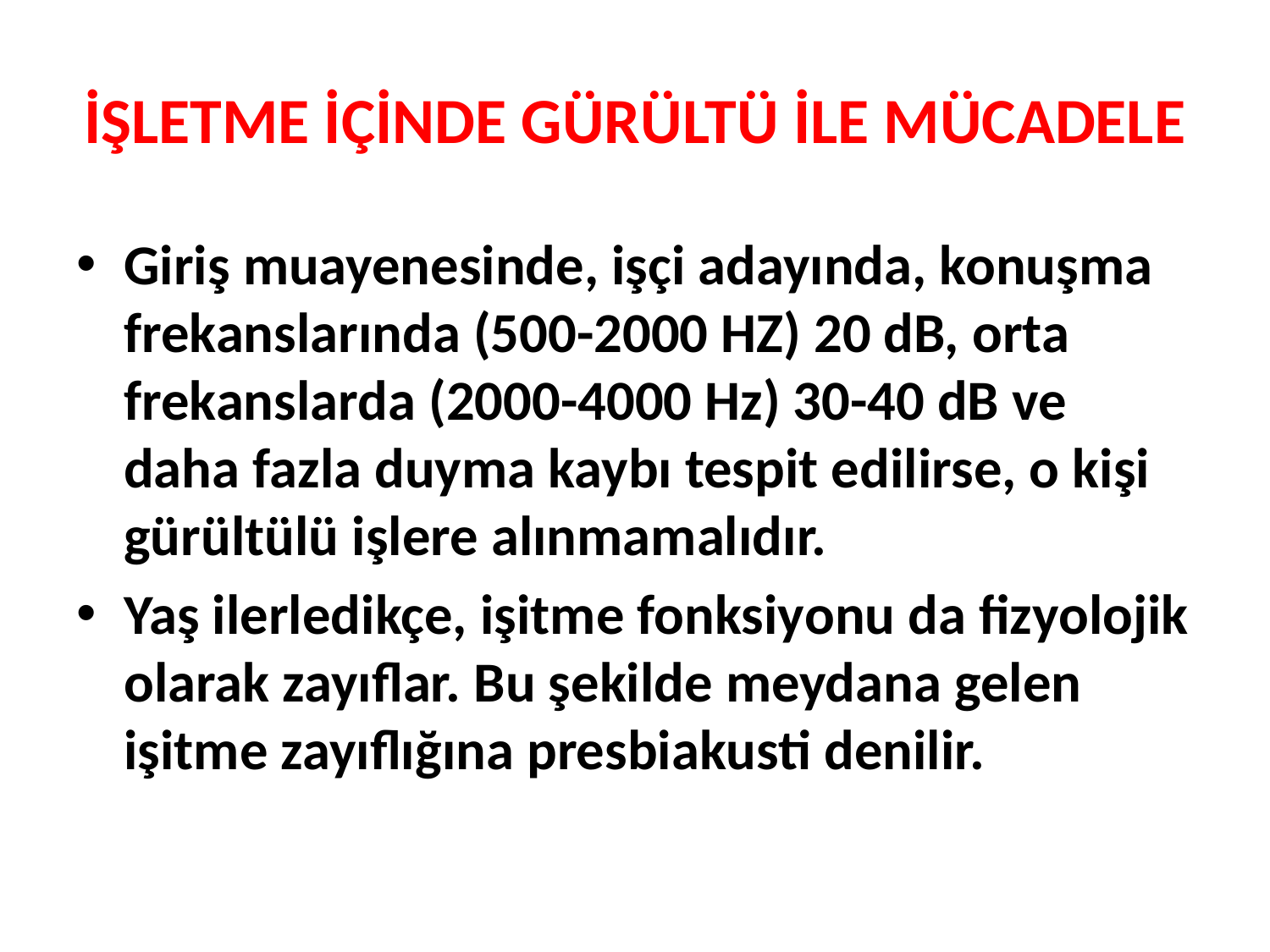

# İŞLETME İÇİNDE GÜRÜLTÜ İLE MÜCADELE
Giriş muayenesinde, işçi adayında, konuşma frekanslarında (500-2000 HZ) 20 dB, orta frekanslarda (2000-4000 Hz) 30-40 dB ve daha fazla duyma kaybı tespit edilirse, o kişi gürültülü işlere alınmamalıdır.
Yaş ilerledikçe, işitme fonksiyonu da fizyolojik olarak zayıflar. Bu şekilde meydana gelen işitme zayıflığına presbiakusti denilir.